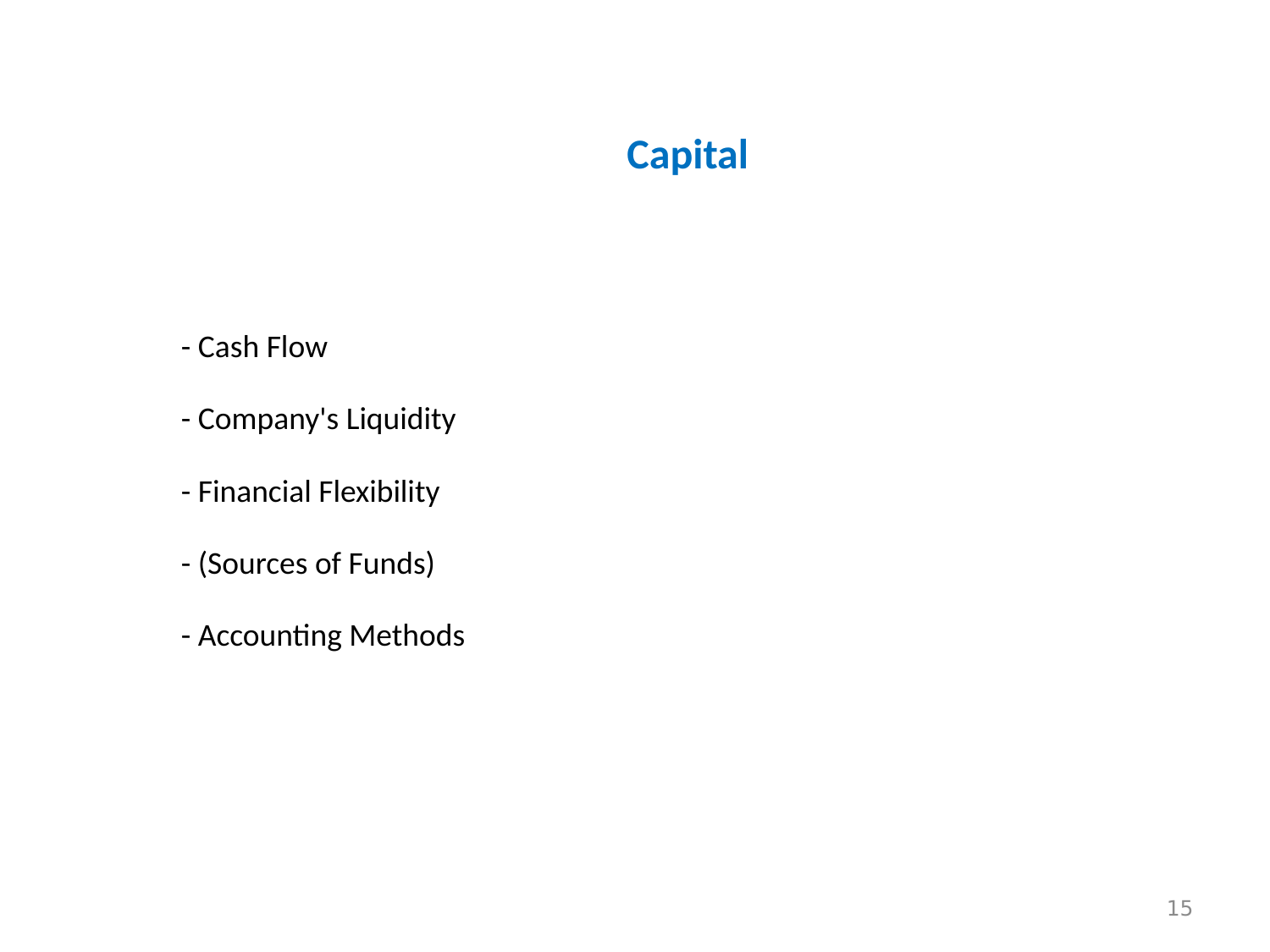

# Capital
- Cash Flow

- Company's Liquidity

- Financial Flexibility

- (Sources of Funds)

- Accounting Methods
15